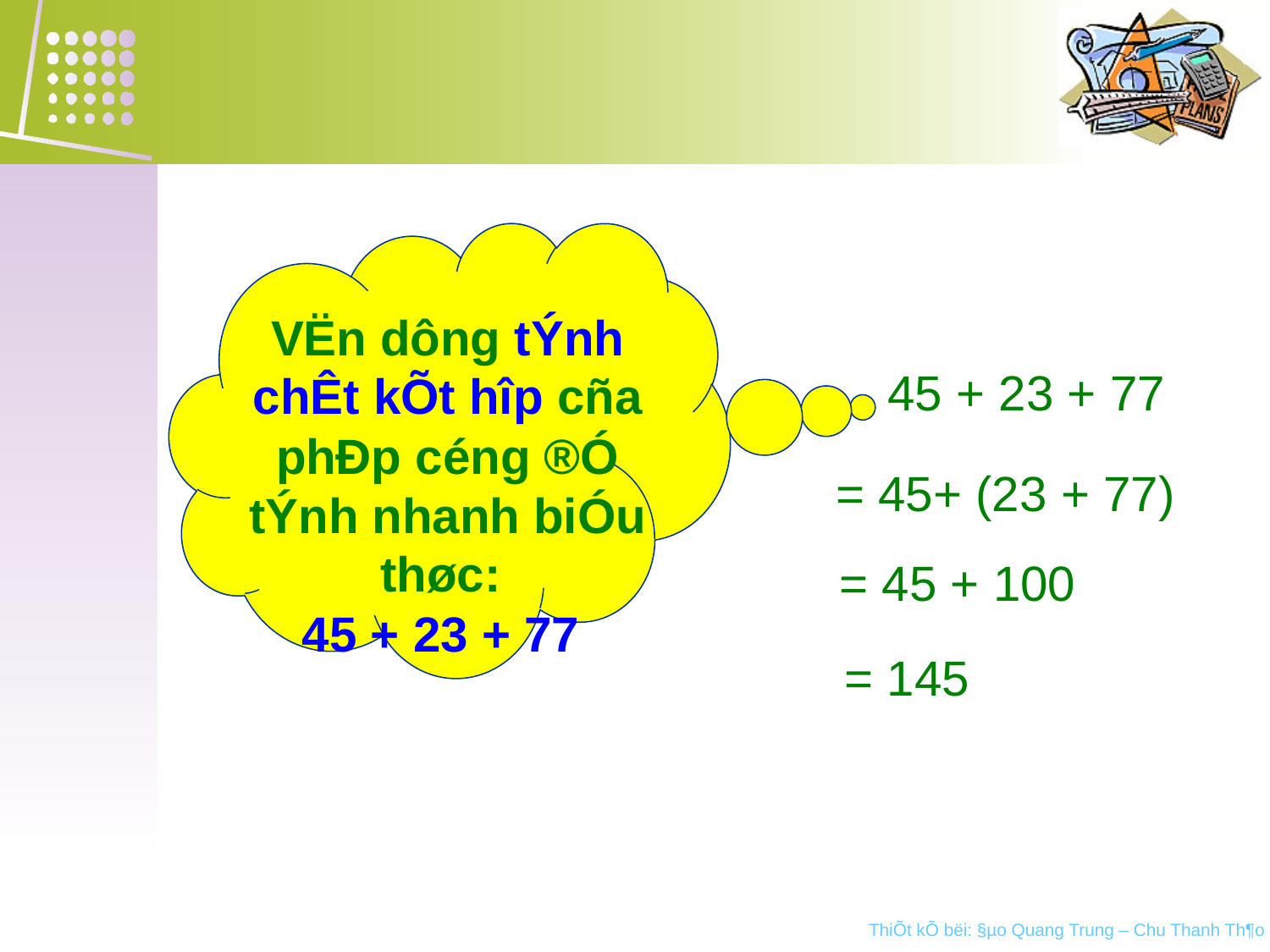

VËn dông tÝnh chÊt kÕt hîp cña phÐp céng ®Ó tÝnh nhanh biÓu thøc:
45 + 23 + 77
45 + 23 + 77
= 45+ (23 + 77)
= 45 + 100
= 145